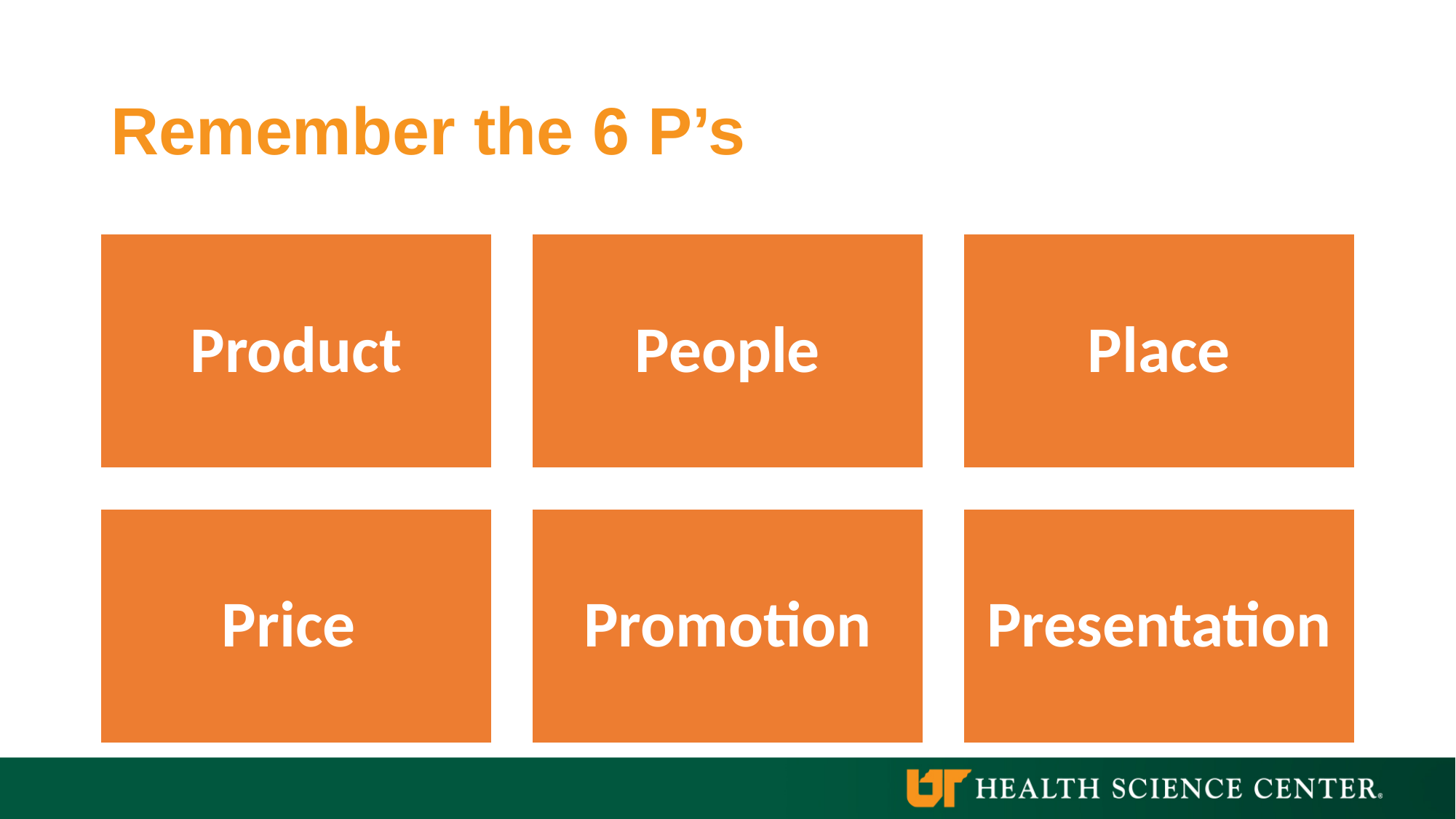

# Remember the 6 P’s
Product
People
Place
Price
Promotion
Presentation